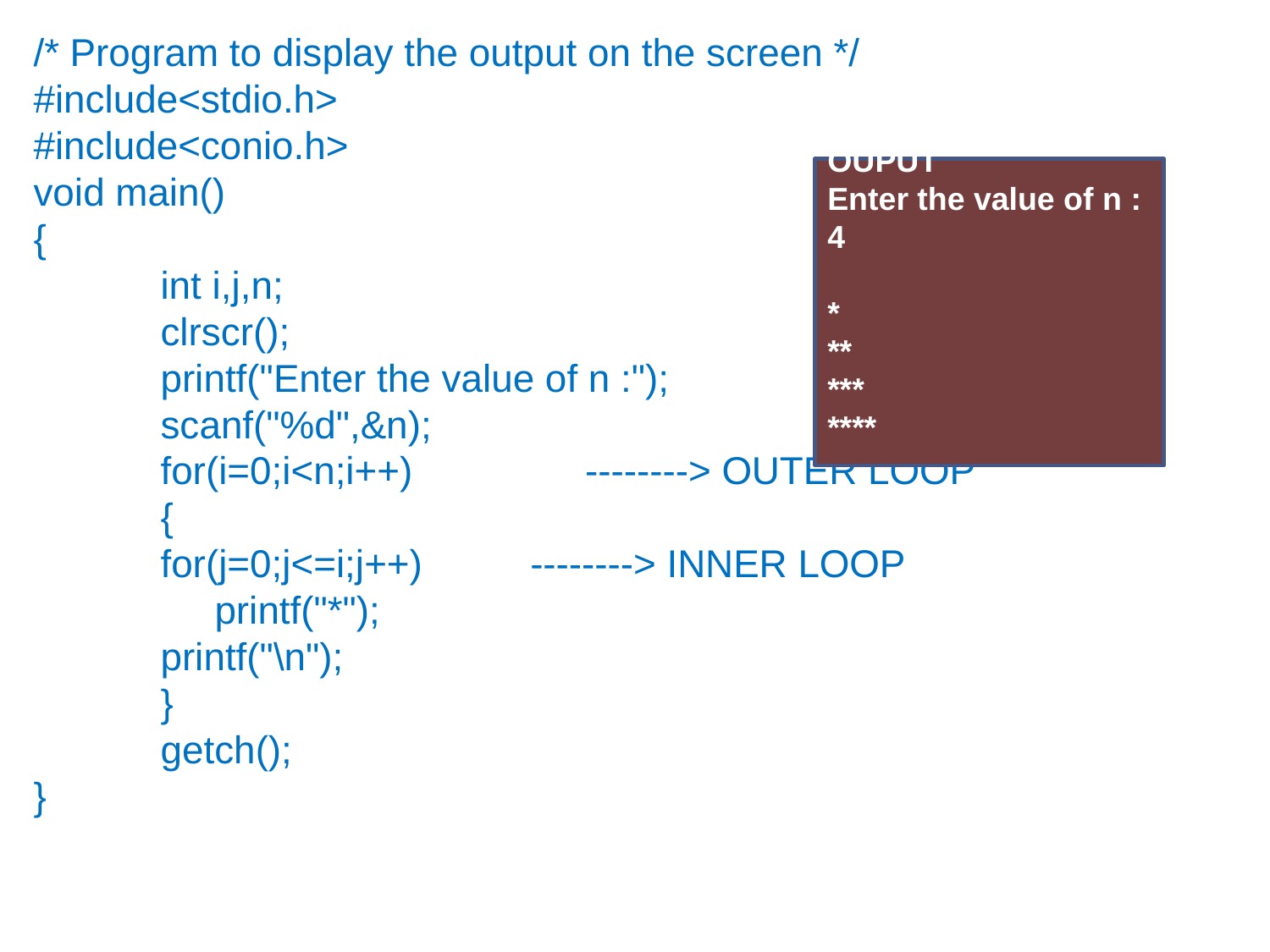

/* Program to display the output on the screen */
#include<stdio.h>
#include<conio.h>
void main()
{
  	int i,j,n;
  	clrscr();
  	printf("Enter the value of n :");
  	scanf("%d",&n);
  	for(i=0;i<n;i++)                --------> OUTER LOOP
  	{
      	for(j=0;j<=i;j++)          --------> INNER LOOP
      	     printf("*");
      	printf("\n");
  	}
	getch();
}

OUTPUT

OUPUT
Enter the value of n : 4

*
**
***
****